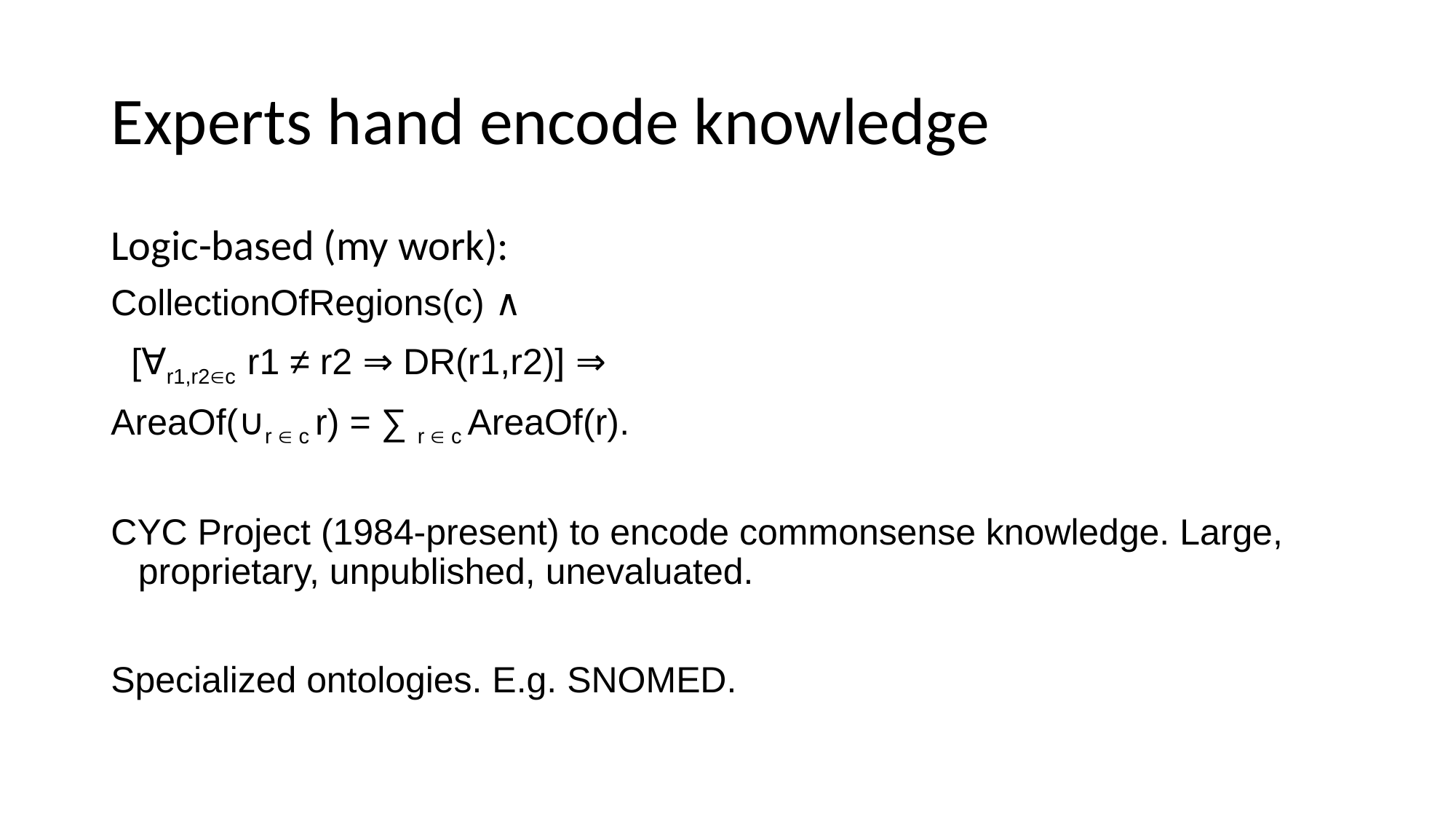

# Experts hand encode knowledge
Logic-based (my work):
CollectionOfRegions(c) ∧
  [∀r1,r2∈c  r1 ≠ r2 ⇒ DR(r1,r2)] ⇒
AreaOf(∪r ∈ c r) = ∑ r ∈ c AreaOf(r).

CYC Project (1984-present) to encode commonsense knowledge. Large, proprietary, unpublished, unevaluated.

Specialized ontologies. E.g. SNOMED.